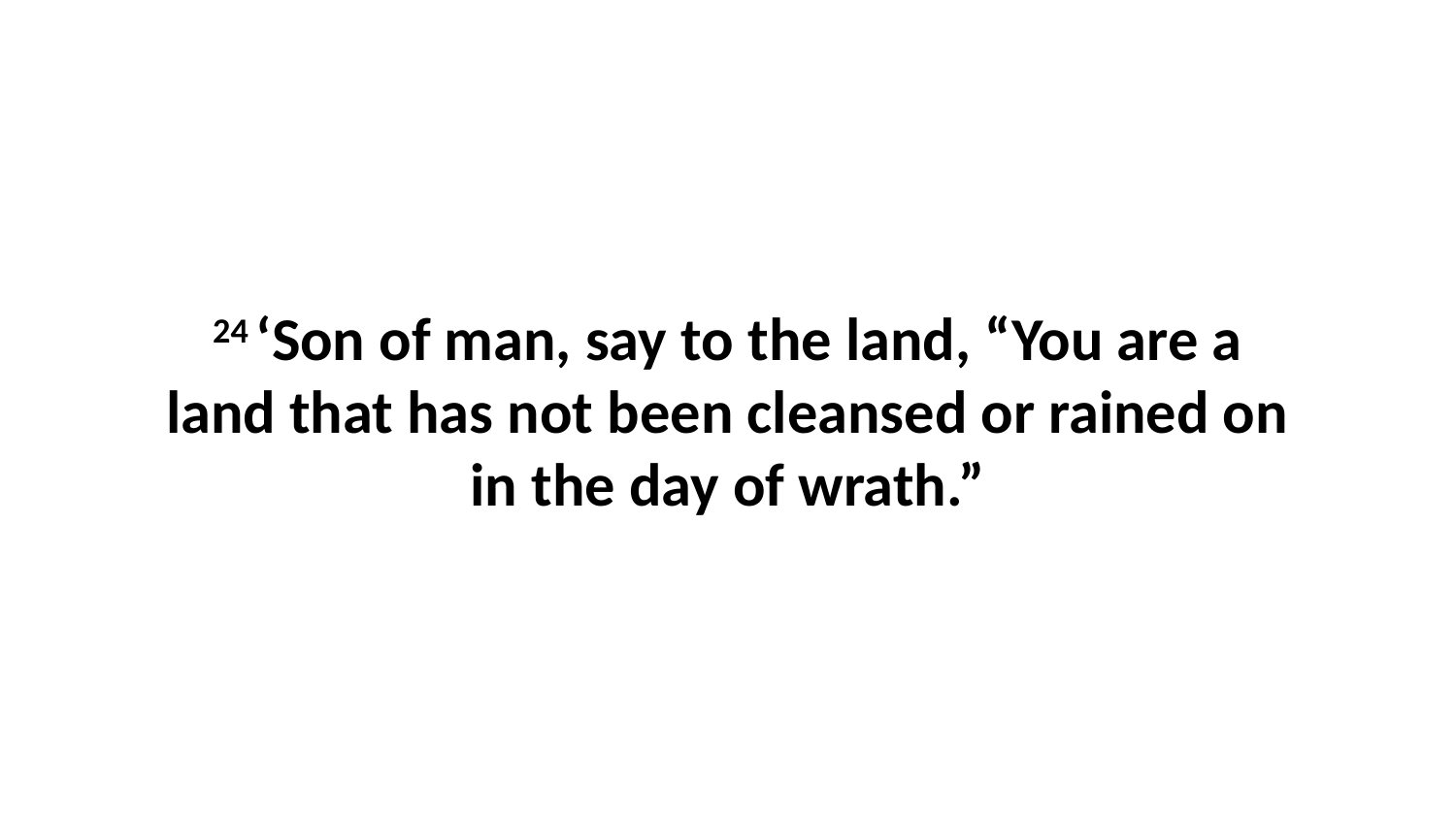

24 ‘Son of man, say to the land, “You are a land that has not been cleansed or rained on in the day of wrath.”